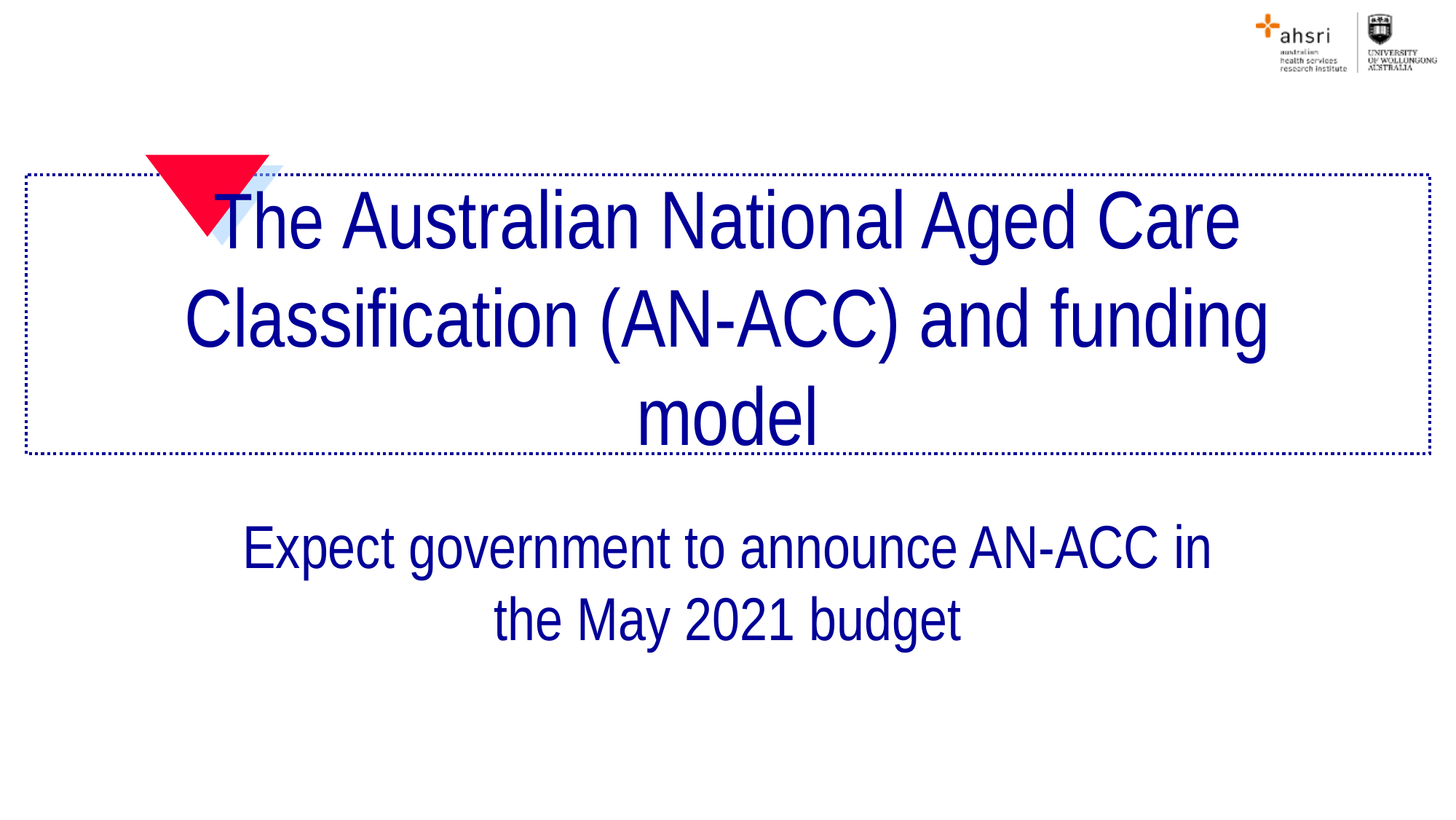

# The Australian National Aged Care Classification (AN-ACC) and funding model
Expect government to announce AN-ACC in the May 2021 budget